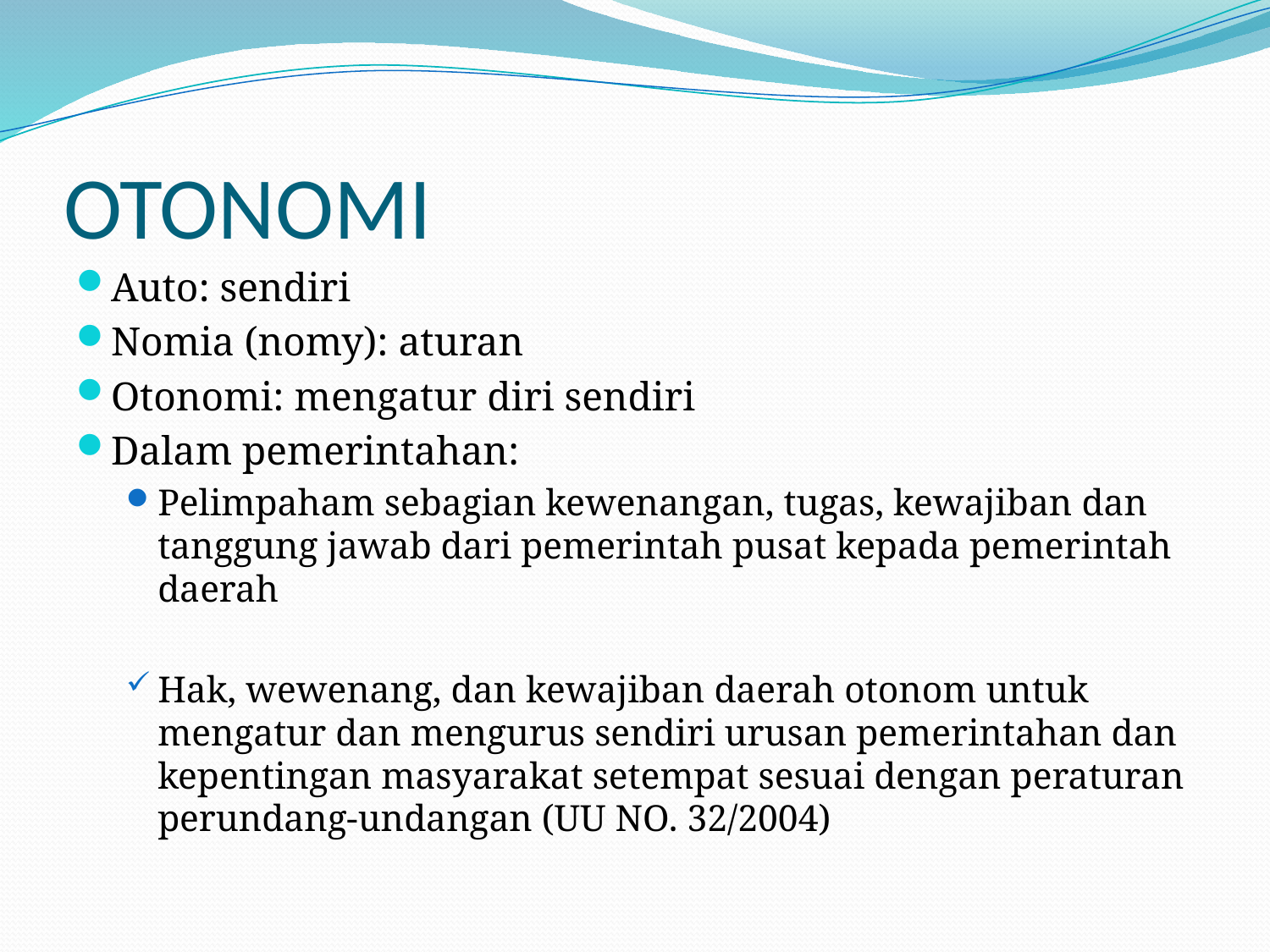

# OTONOMI
Auto: sendiri
Nomia (nomy): aturan
Otonomi: mengatur diri sendiri
Dalam pemerintahan:
Pelimpaham sebagian kewenangan, tugas, kewajiban dan tanggung jawab dari pemerintah pusat kepada pemerintah daerah

Hak, wewenang, dan kewajiban daerah otonom untuk mengatur dan mengurus sendiri urusan pemerintahan dan kepentingan masyarakat setempat sesuai dengan peraturan perundang-undangan (UU NO. 32/2004)